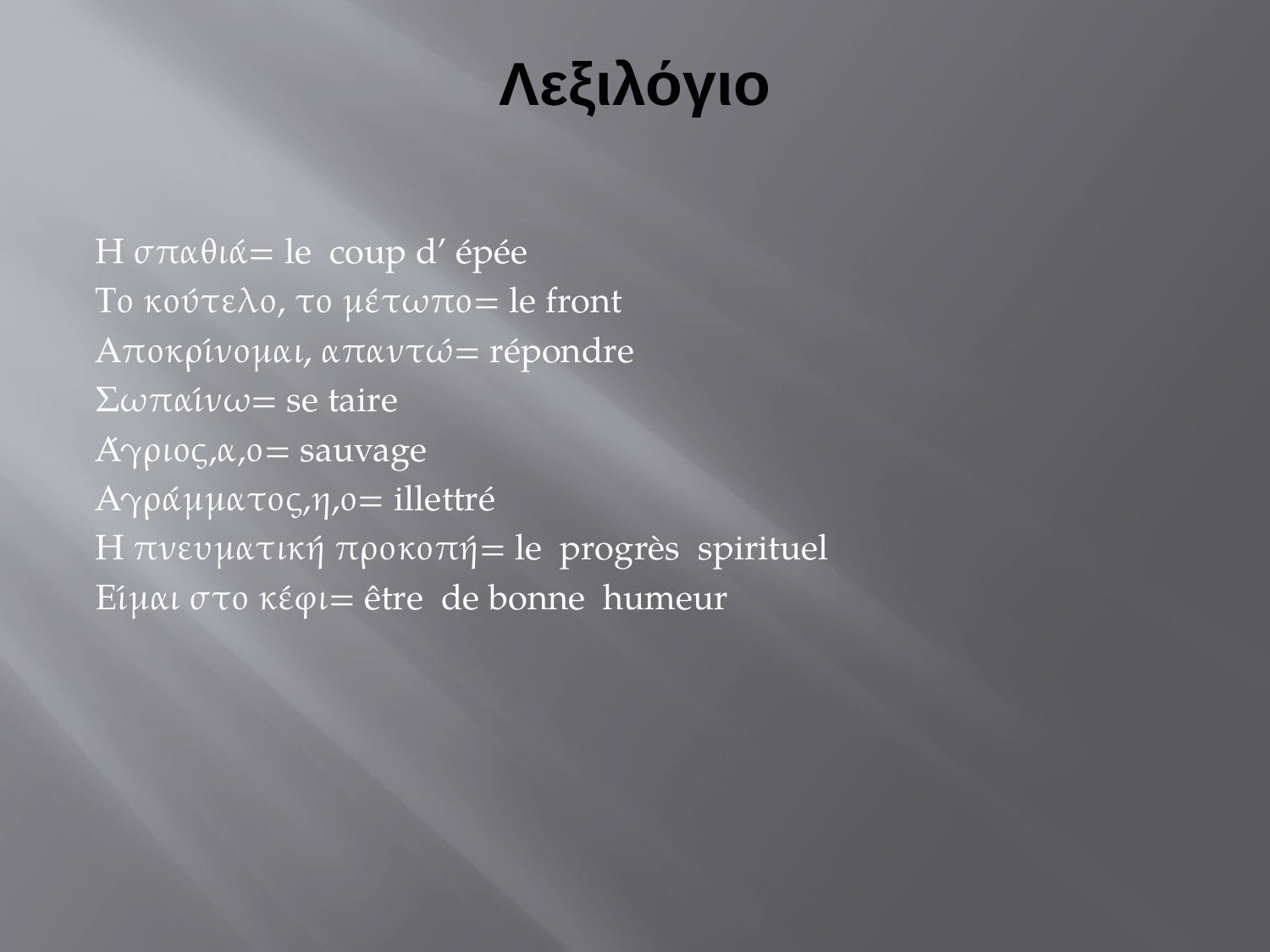

# Λεξιλόγιο
Η σπαθιά= le  coup d’ épée
Το κούτελο, το μέτωπο= le front
Αποκρίνομαι, απαντώ= répondre
Σωπαίνω= se taire
Άγριος,α,ο= sauvage
Αγράμματος,η,ο= illettré
Η πνευματική προκοπή= le  progrès  spirituel
Είμαι στο κέφι= être  de bonne  humeur